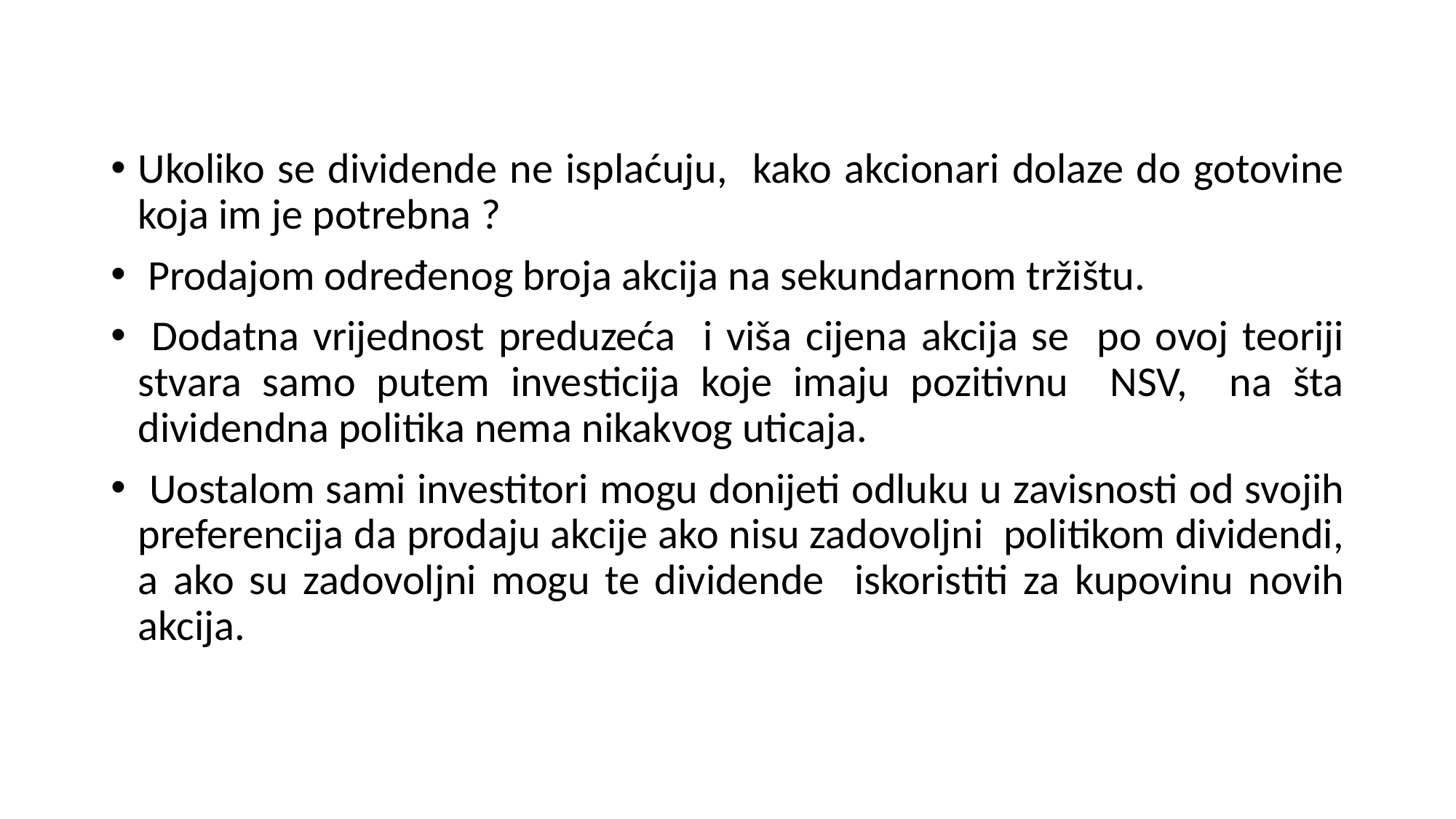

Ukoliko se dividende ne isplaćuju,  kako akcionari dolaze do gotovine koja im je potrebna ?
 Prodajom određenog broja akcija na sekundarnom tržištu.
 Dodatna vrijednost preduzeća  i viša cijena akcija se  po ovoj teoriji stvara samo putem investicija koje imaju pozitivnu  NSV,  na šta dividendna politika nema nikakvog uticaja.
 Uostalom sami investitori mogu donijeti odluku u zavisnosti od svojih preferencija da prodaju akcije ako nisu zadovoljni  politikom dividendi, a ako su zadovoljni mogu te dividende  iskoristiti za kupovinu novih akcija.